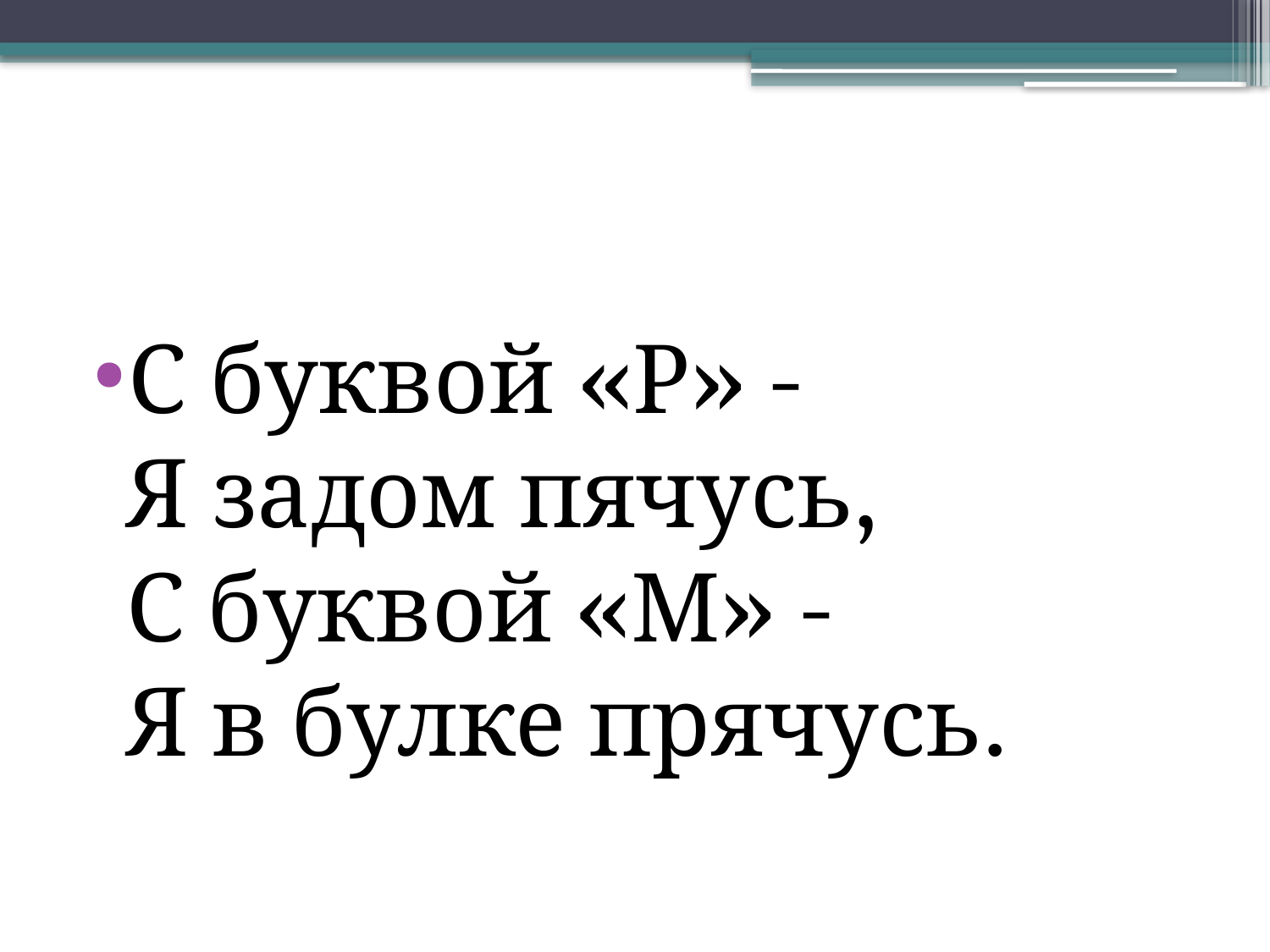

С буквой «Р» -
Я задом пячусь,
С буквой «М» -
Я в булке прячусь.